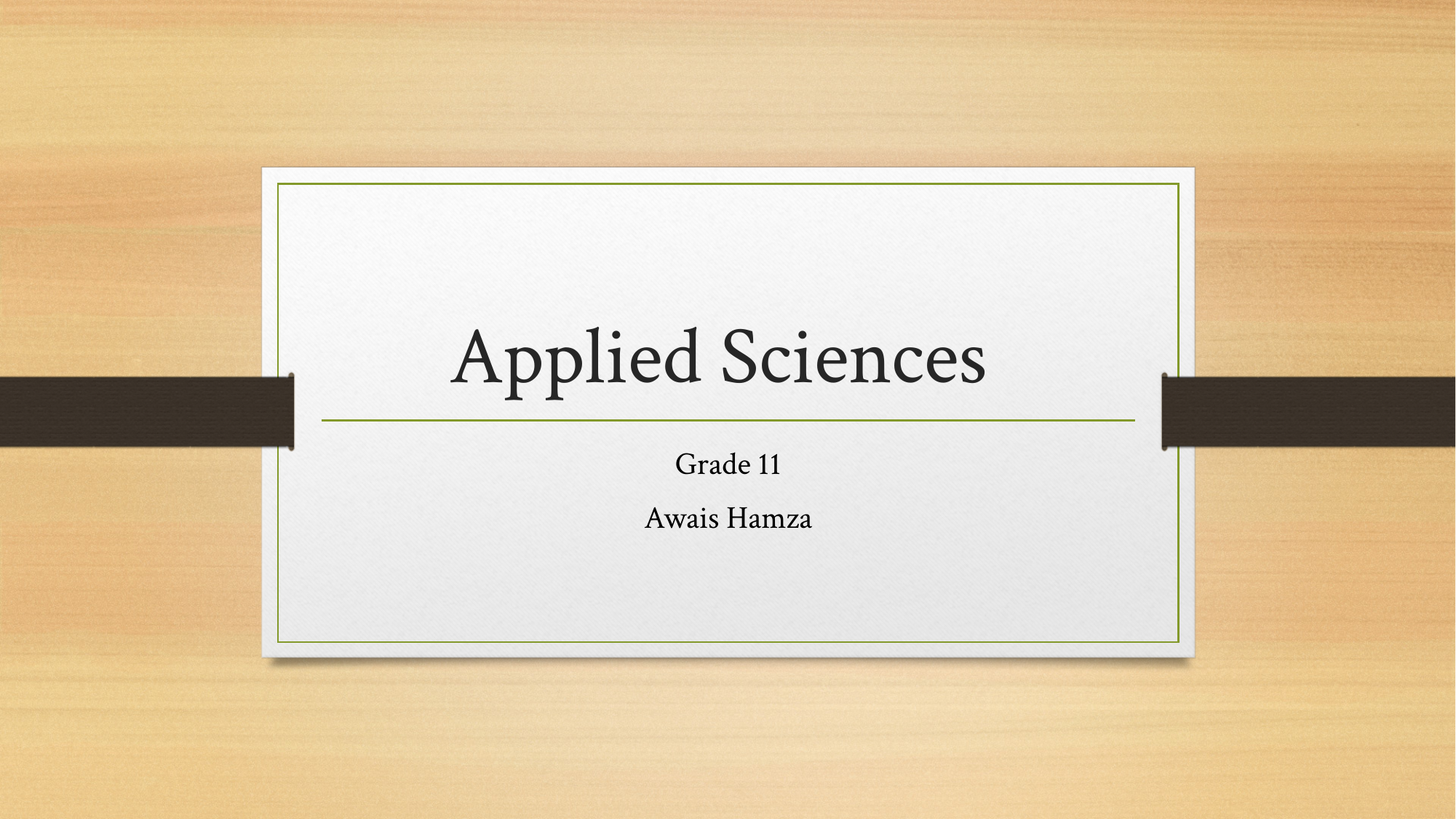

# Applied Sciences
Grade 11
Awais Hamza